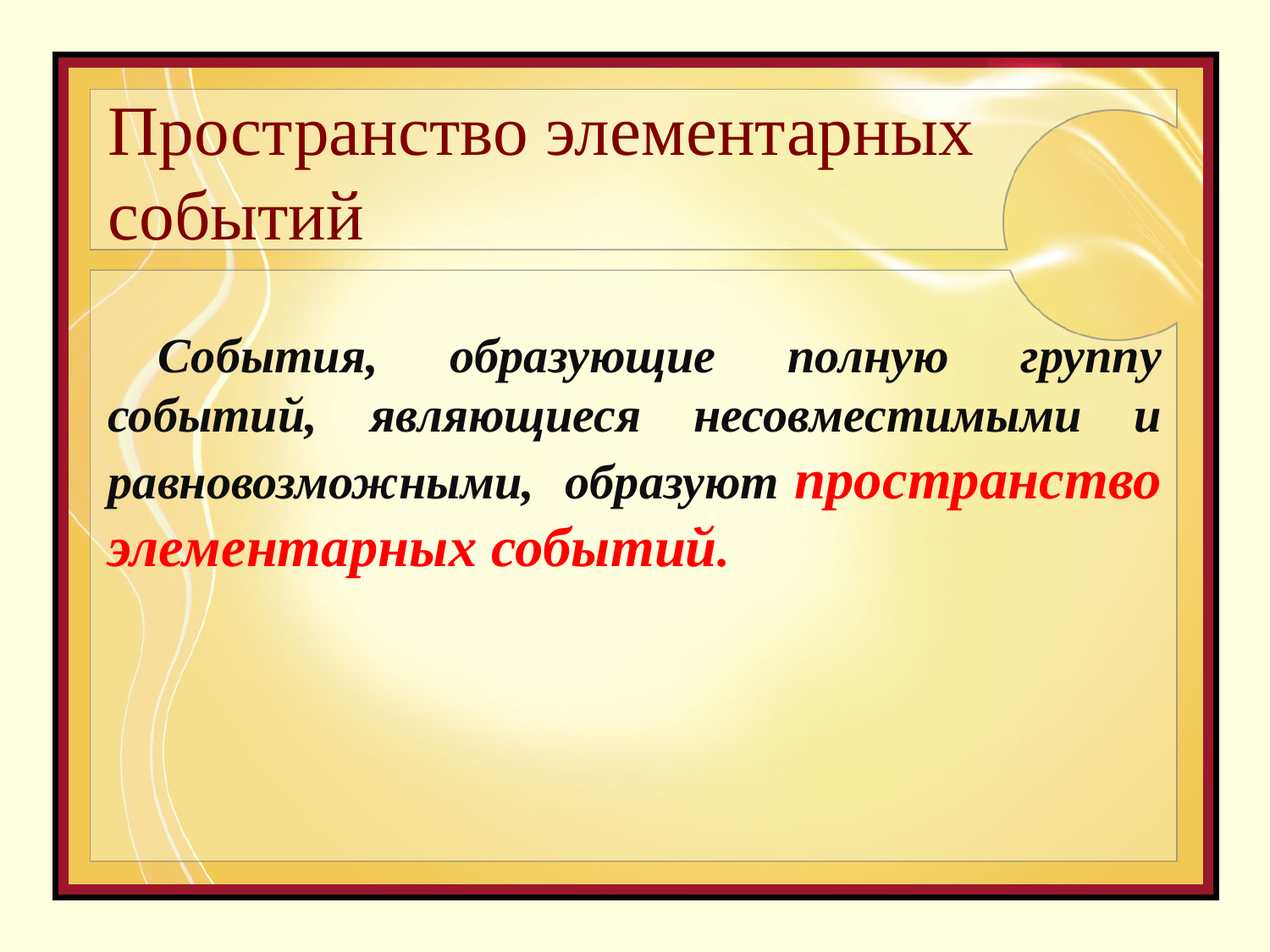

# Пространство элементарных событий
События, образующие полную группу событий, являющиеся несовместимыми и равновозможными,  образуют пространство элементарных событий.